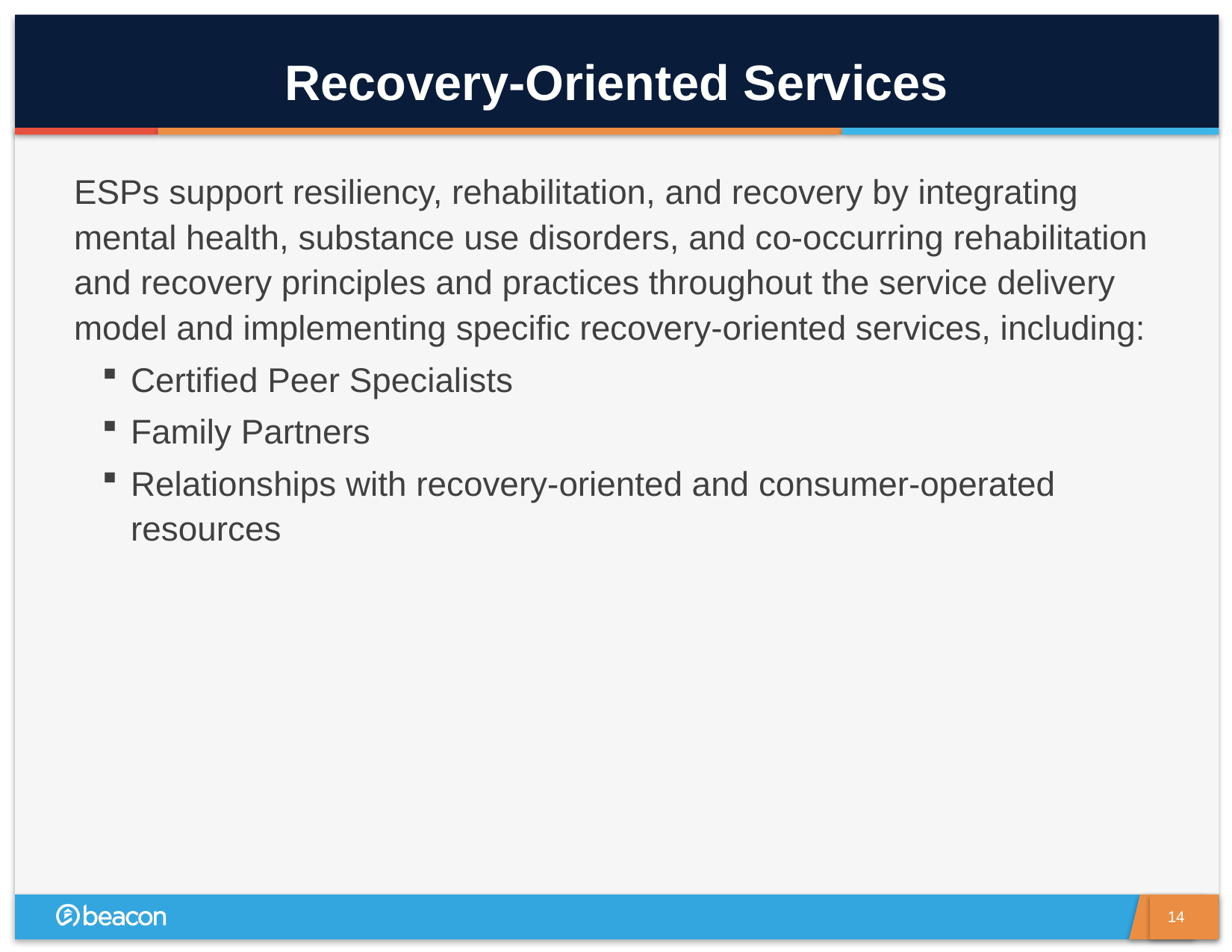

# Recovery-Oriented Services
ESPs support resiliency, rehabilitation, and recovery by integrating mental health, substance use disorders, and co-occurring rehabilitation and recovery principles and practices throughout the service delivery model and implementing specific recovery-oriented services, including:
Certified Peer Specialists
Family Partners
Relationships with recovery-oriented and consumer-operated resources
14